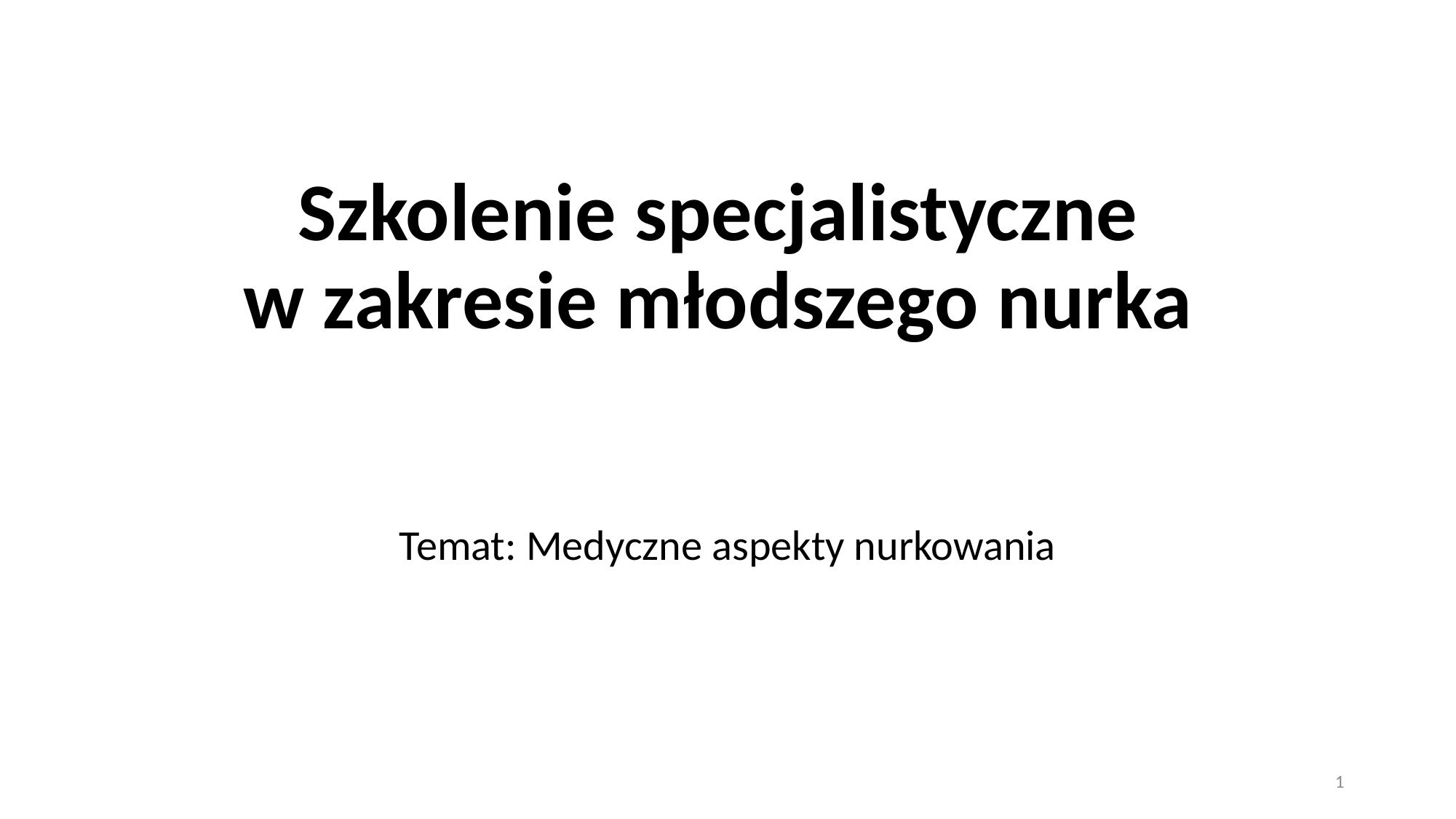

# Szkolenie specjalistyczne w zakresie młodszego nurka Temat: Medyczne aspekty nurkowania
1